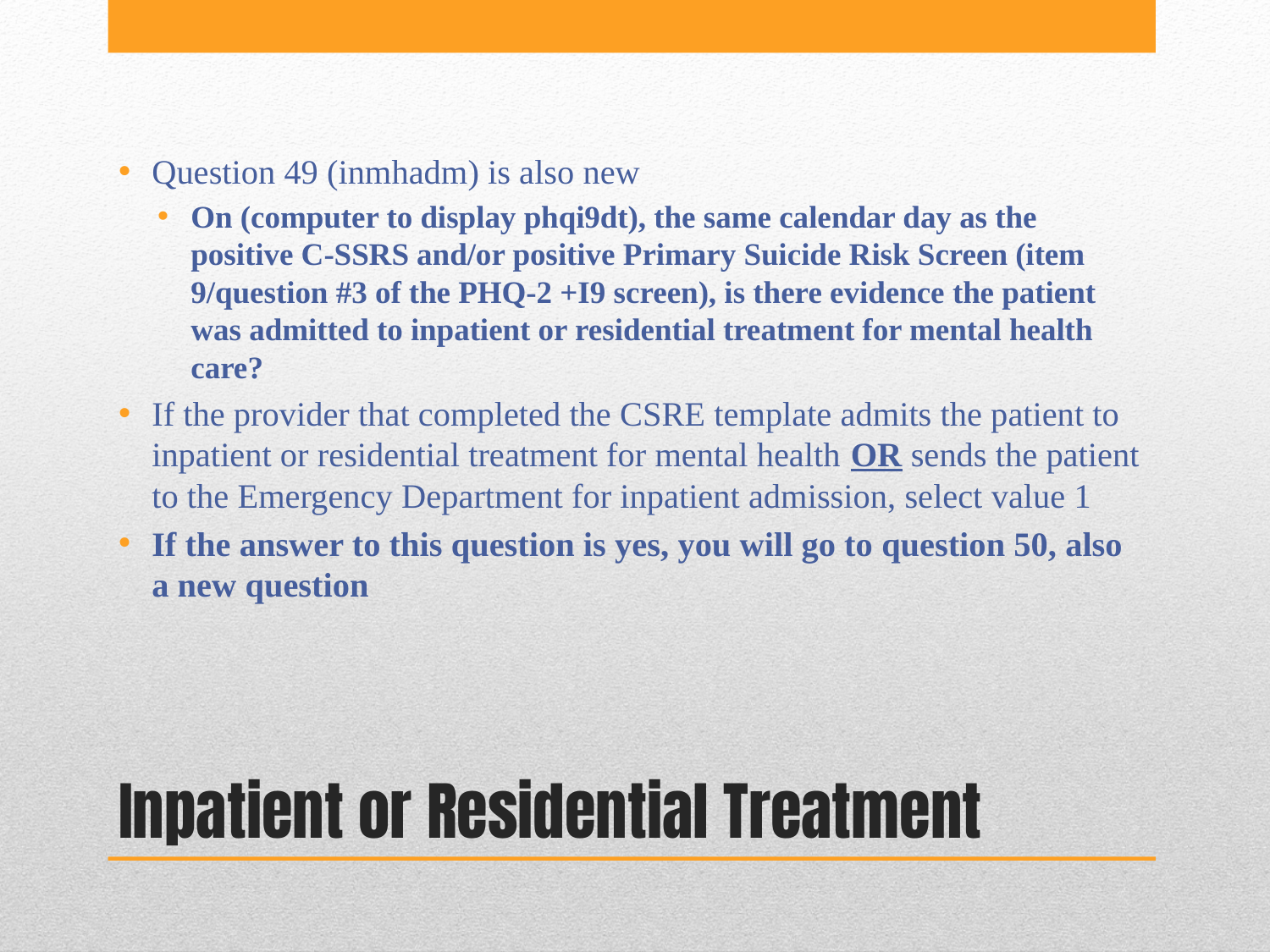

Question 49 (inmhadm) is also new
On (computer to display phqi9dt), the same calendar day as the positive C-SSRS and/or positive Primary Suicide Risk Screen (item 9/question #3 of the PHQ-2 +I9 screen), is there evidence the patient was admitted to inpatient or residential treatment for mental health care?
If the provider that completed the CSRE template admits the patient to inpatient or residential treatment for mental health OR sends the patient to the Emergency Department for inpatient admission, select value 1
If the answer to this question is yes, you will go to question 50, also a new question

# Inpatient or Residential Treatment